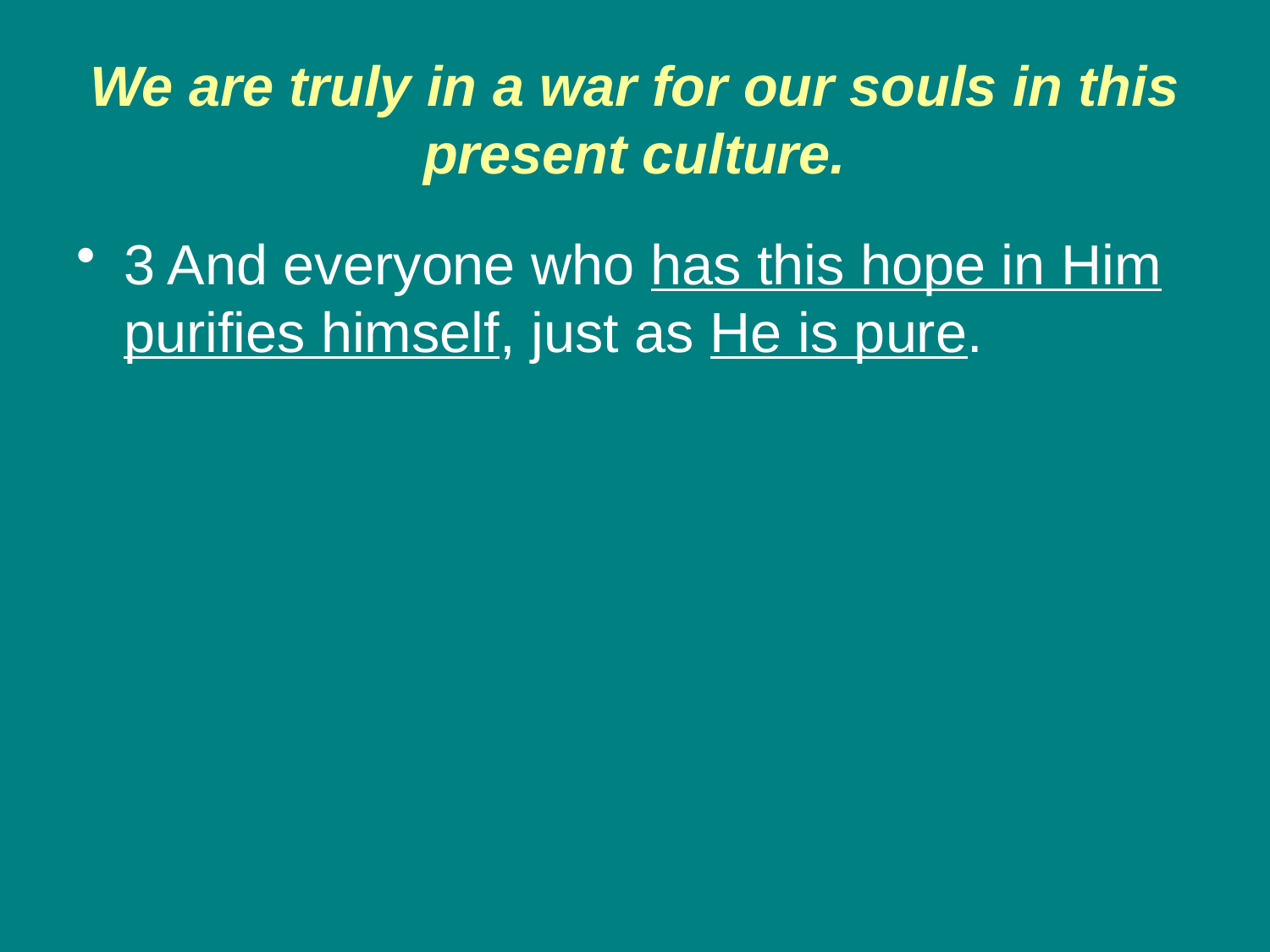

# We are truly in a war for our souls in this present culture.
3 And everyone who has this hope in Him purifies himself, just as He is pure.